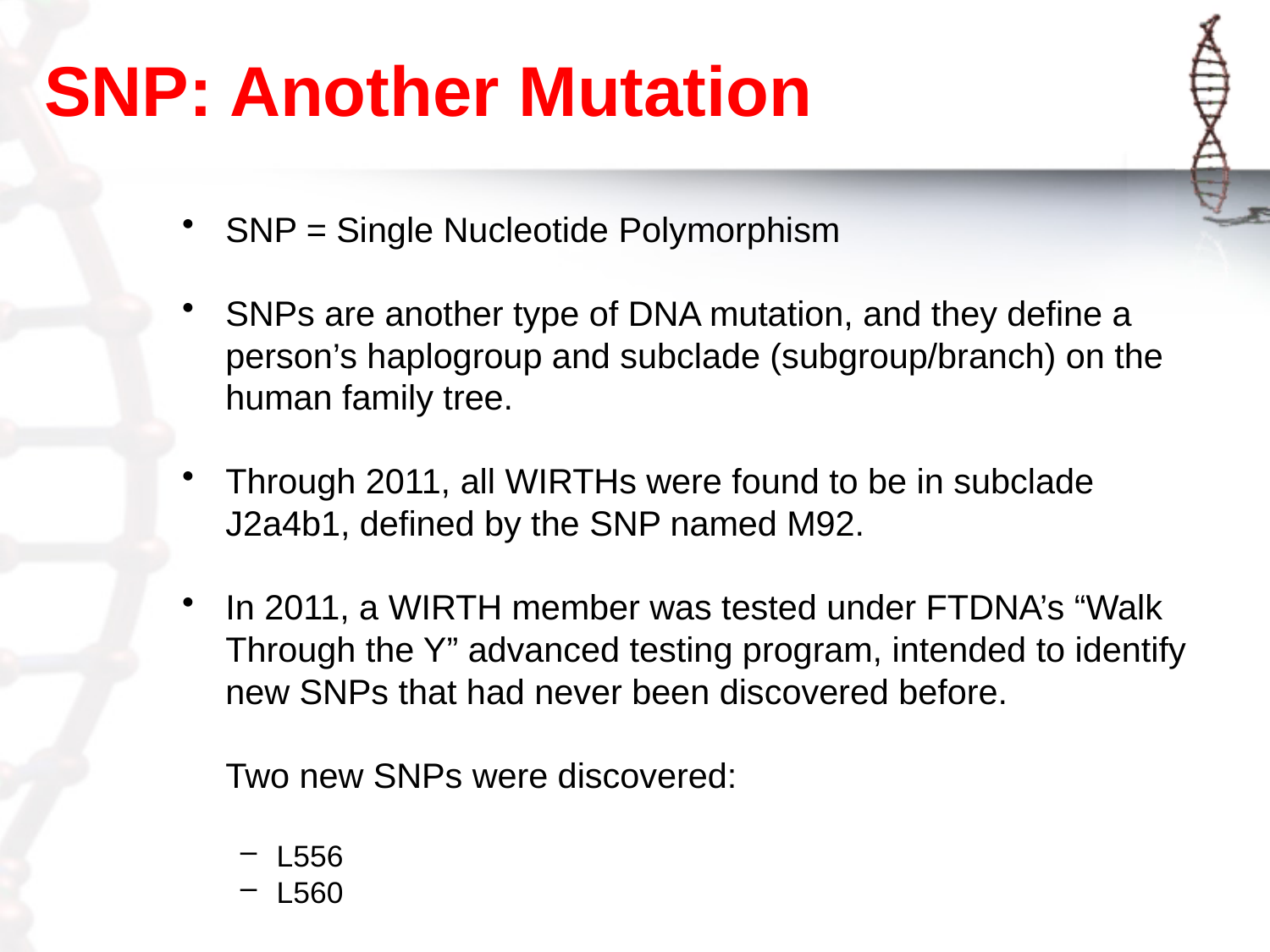

# SNP: Another Mutation
SNP = Single Nucleotide Polymorphism

SNPs are another type of DNA mutation, and they define a person’s haplogroup and subclade (subgroup/branch) on the human family tree.

Through 2011, all WIRTHs were found to be in subclade J2a4b1, defined by the SNP named M92.

In 2011, a WIRTH member was tested under FTDNA’s “Walk Through the Y” advanced testing program, intended to identify new SNPs that had never been discovered before.
Two new SNPs were discovered:

L556
L560